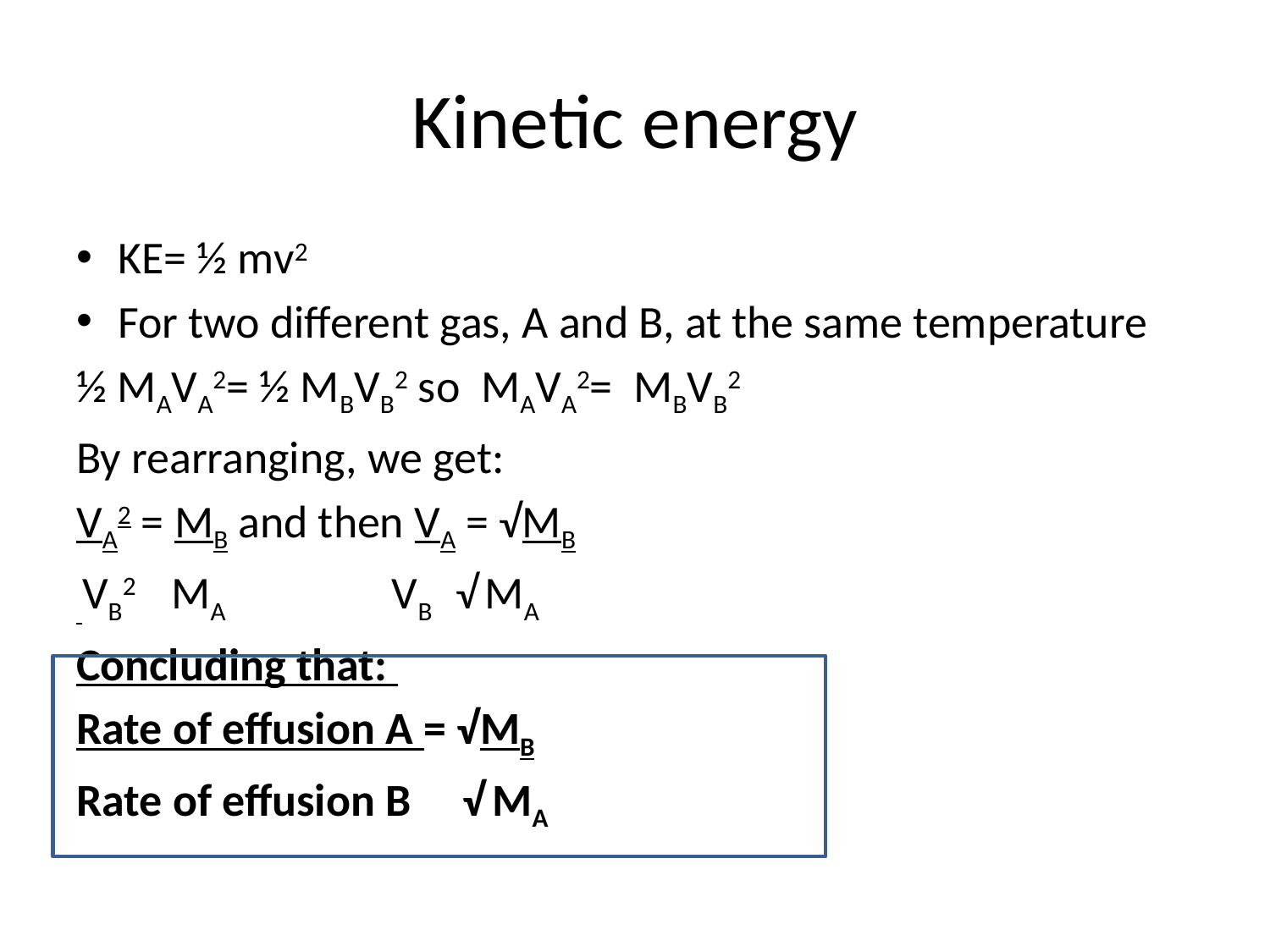

# Kinetic energy
KE= ½ mv2
For two different gas, A and B, at the same temperature
½ MAVA2= ½ MBVB2 so  MAVA2=  MBVB2
By rearranging, we get:
VA2 = MB and then VA = √MB
 VB2      MA                            VB    √ MA
Concluding that:
Rate of effusion A = √MB
Rate of effusion B     √ MA